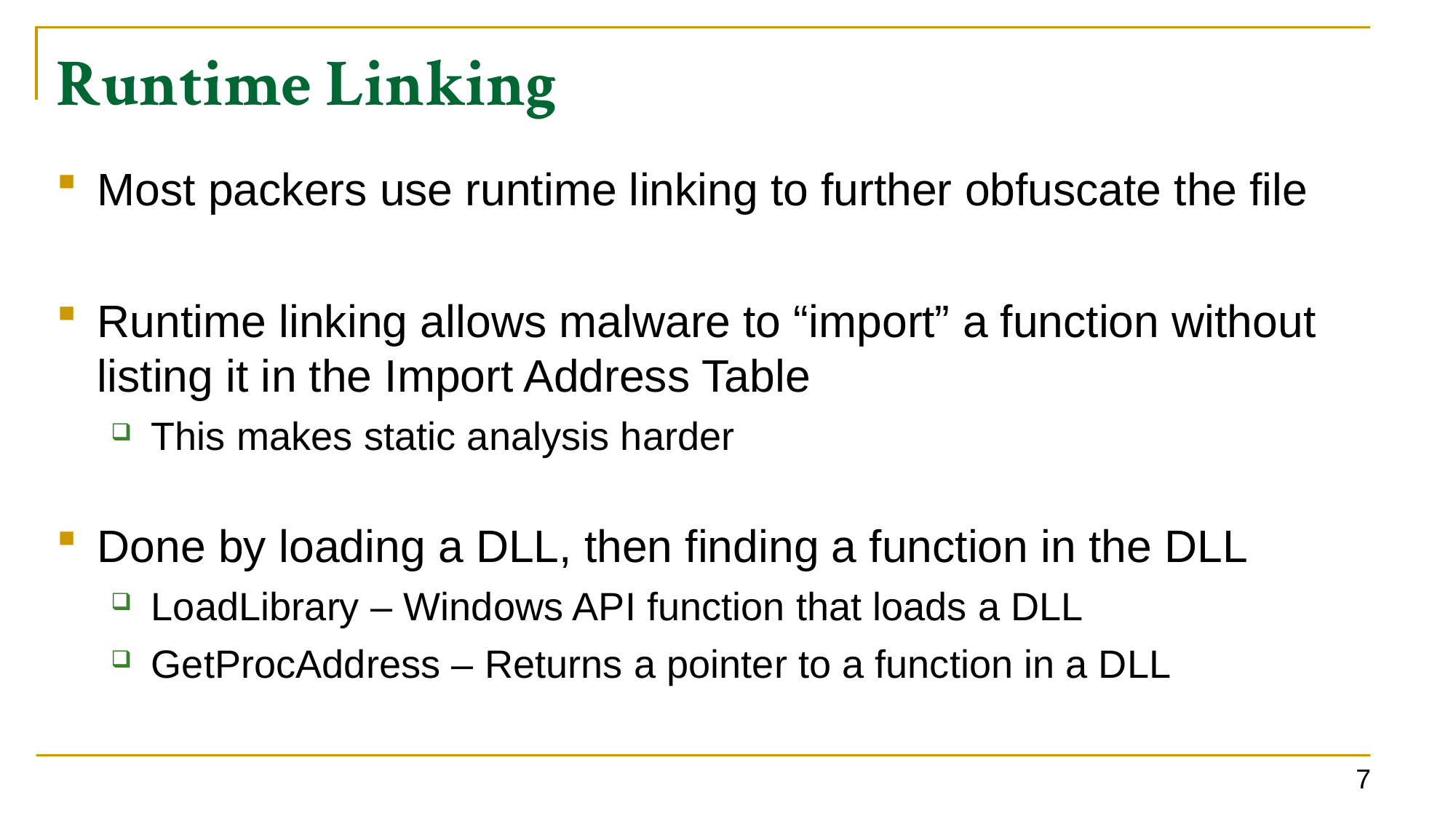

# Runtime Linking
Most packers use runtime linking to further obfuscate the file

Runtime linking allows malware to “import” a function without listing it in the Import Address Table
This makes static analysis harder
Done by loading a DLL, then finding a function in the DLL
LoadLibrary – Windows API function that loads a DLL
GetProcAddress – Returns a pointer to a function in a DLL